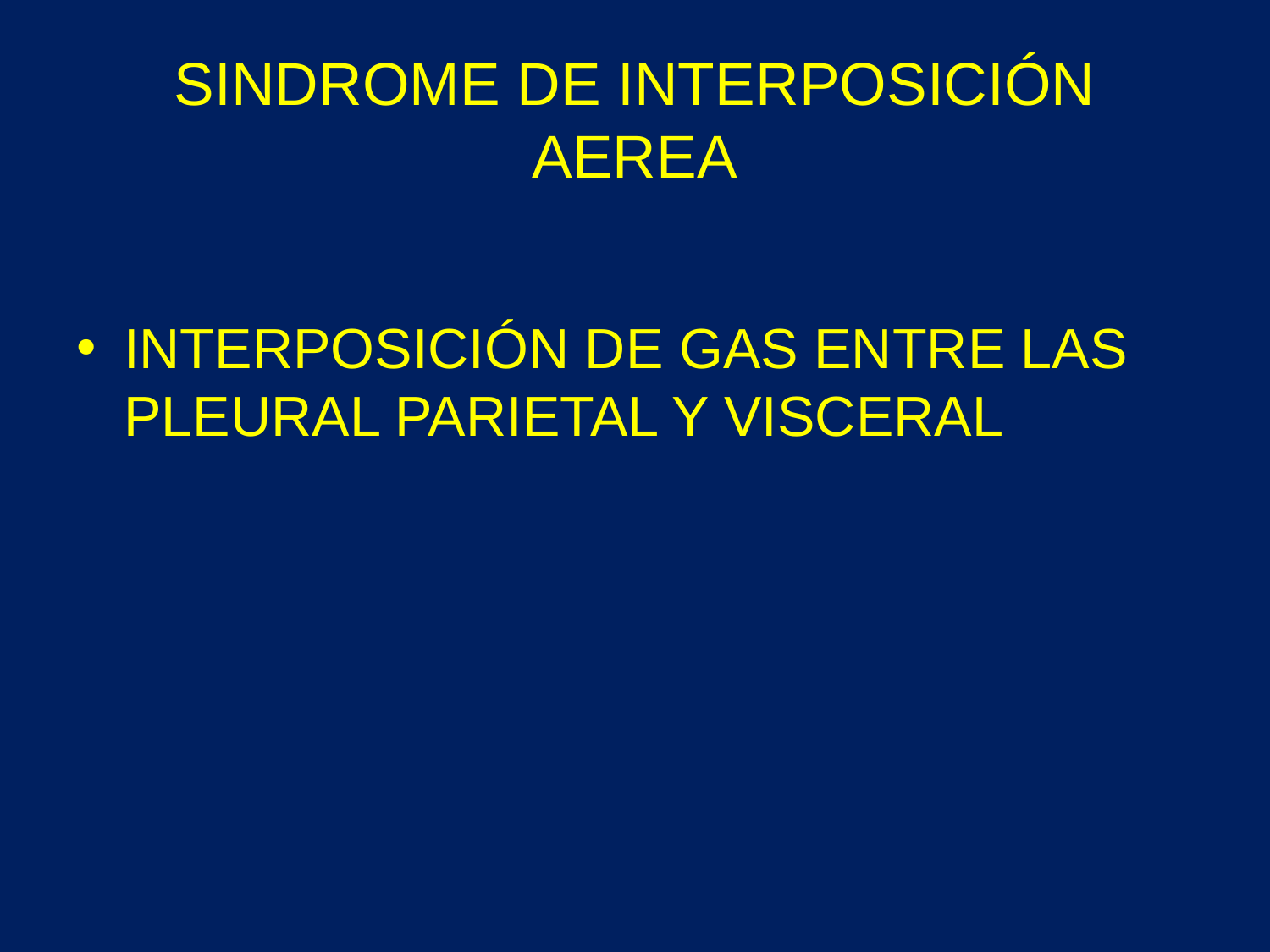

# SINDROME DE INTERPOSICIÓN AEREA
INTERPOSICIÓN DE GAS ENTRE LAS PLEURAL PARIETAL Y VISCERAL